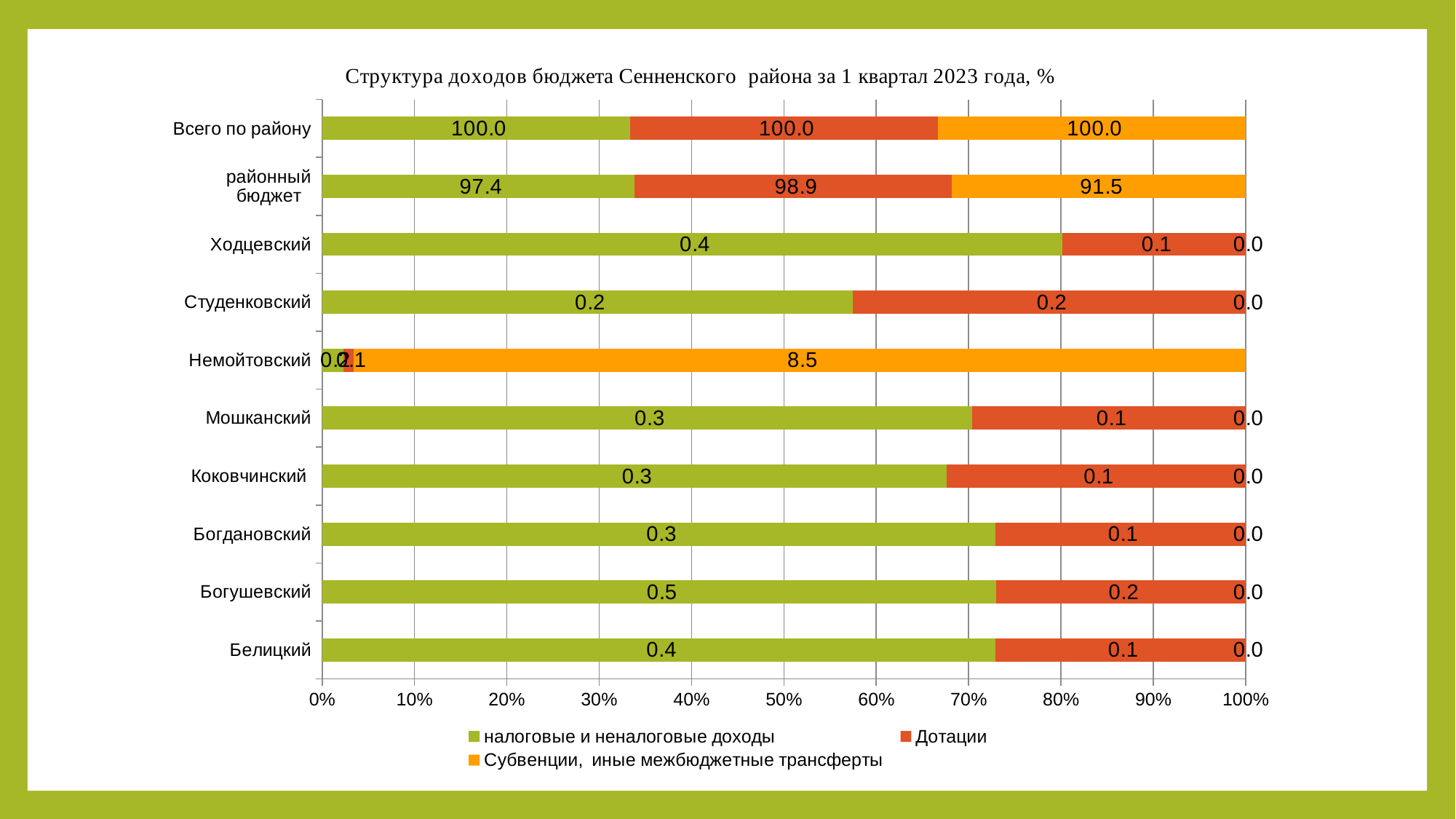

### Chart

| Category | налоговые и неналоговые доходы | Дотации | Субвенции,  иные межбюджетные трансферты  |
|---|---|---|---|
| Белицкий | 0.376626973137635 | 0.13996865919152884 | 0.0 |
| Богушевский | 0.5390935105695559 | 0.1993031995009813 | 0.0 |
| Богдановский | 0.2621619126742361 | 0.09736950204628093 | 0.0 |
| Коковчинский  | 0.3083171789901228 | 0.14757565153889451 | 0.0 |
| Мошканский | 0.2529308594110588 | 0.10649789286311977 | 0.0 |
| Немойтовский | 0.20308317178990123 | 0.09889090051575407 | 8.467232352410182 |
| Студенковский | 0.21785285701098497 | 0.16126823776415278 | 0.0 |
| Ходцевский | 0.44862918859041817 | 0.11106208827153918 | 0.0 |
| районный бюджет | 97.39130434782608 | 98.9 | 91.53276764758982 |
| Всего по району | 99.99999999999999 | 99.96193613169226 | 100.0 |